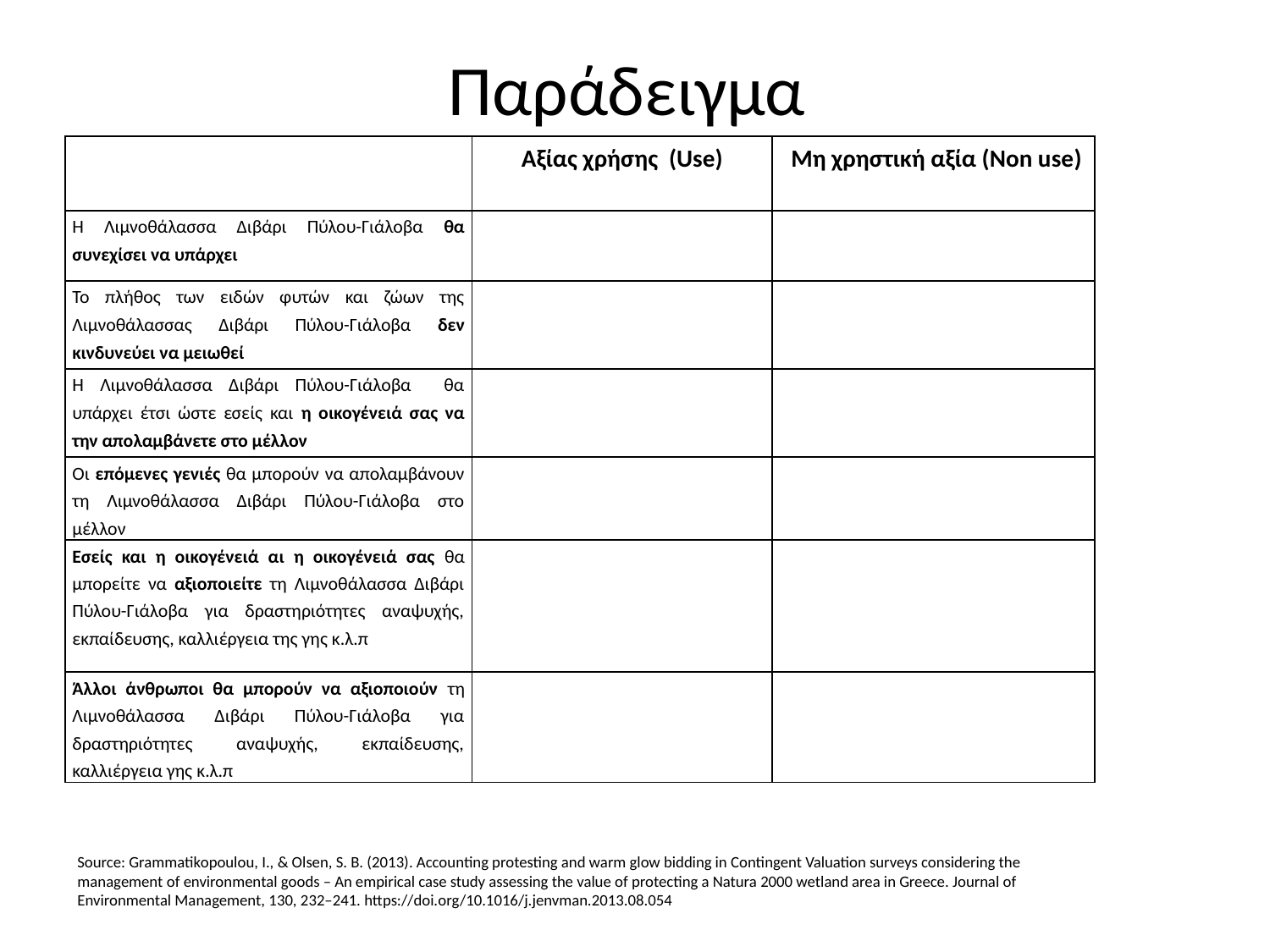

# Παράδειγμα
|  | Αξίας χρήσης (Use) | Μη χρηστική αξία (Non use) |
| --- | --- | --- |
| Η Λιμνοθάλασσα Διβάρι Πύλου-Γιάλοβα θα συνεχίσει να υπάρχει |  | Υπαρξης (Existence) |
| Το πλήθος των ειδών φυτών και ζώων της Λιμνοθάλασσας Διβάρι Πύλου-Γιάλοβα δεν κινδυνεύει να μειωθεί |  | Υπαρξης (Existence) |
| Η Λιμνοθάλασσα Διβάρι Πύλου-Γιάλοβα θα υπάρχει έτσι ώστε εσείς και η οικογένειά σας να την απολαμβάνετε στο μέλλον | Επιλογής (Option) |  |
| Οι επόμενες γενιές θα μπορούν να απολαμβάνουν τη Λιμνοθάλασσα Διβάρι Πύλου-Γιάλοβα στο μέλλον | Επιλογής (Option) |  |
| Εσείς και η οικογένειά αι η οικογένειά σας θα μπορείτε να αξιοποιείτε τη Λιμνοθάλασσα Διβάρι Πύλου-Γιάλοβα για δραστηριότητες αναψυχής, εκπαίδευσης, καλλιέργεια της γης κ.λ.π | Άμεση (Direct) |  |
| Άλλοι άνθρωποι θα μπορούν να αξιοποιούν τη Λιμνοθάλασσα Διβάρι Πύλου-Γιάλοβα για δραστηριότητες αναψυχής, εκπαίδευσης, καλλιέργεια γης κ.λ.π |  | Αλτρουιστική (Altruist) |
Source: Grammatikopoulou, I., & Olsen, S. B. (2013). Accounting protesting and warm glow bidding in Contingent Valuation surveys considering the management of environmental goods – An empirical case study assessing the value of protecting a Natura 2000 wetland area in Greece. Journal of Environmental Management, 130, 232–241. https://doi.org/10.1016/j.jenvman.2013.08.054